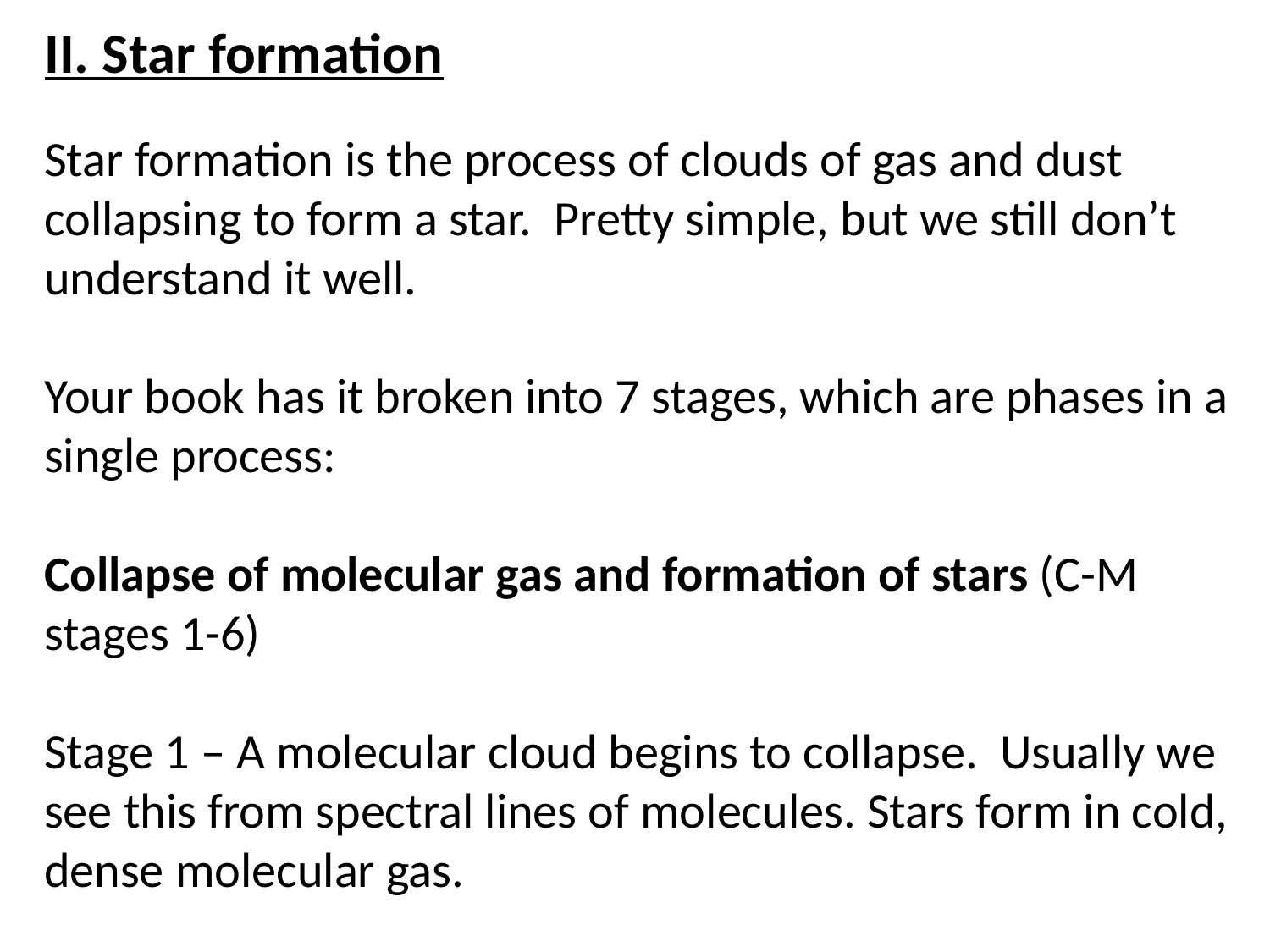

II. Star formation

Star formation is the process of clouds of gas and dust collapsing to form a star.  Pretty simple, but we still don’t understand it well.

Your book has it broken into 7 stages, which are phases in a single process:

Collapse of molecular gas and formation of stars (C-M stages 1-6)

Stage 1 – A molecular cloud begins to collapse.  Usually we see this from spectral lines of molecules. Stars form in cold, dense molecular gas.